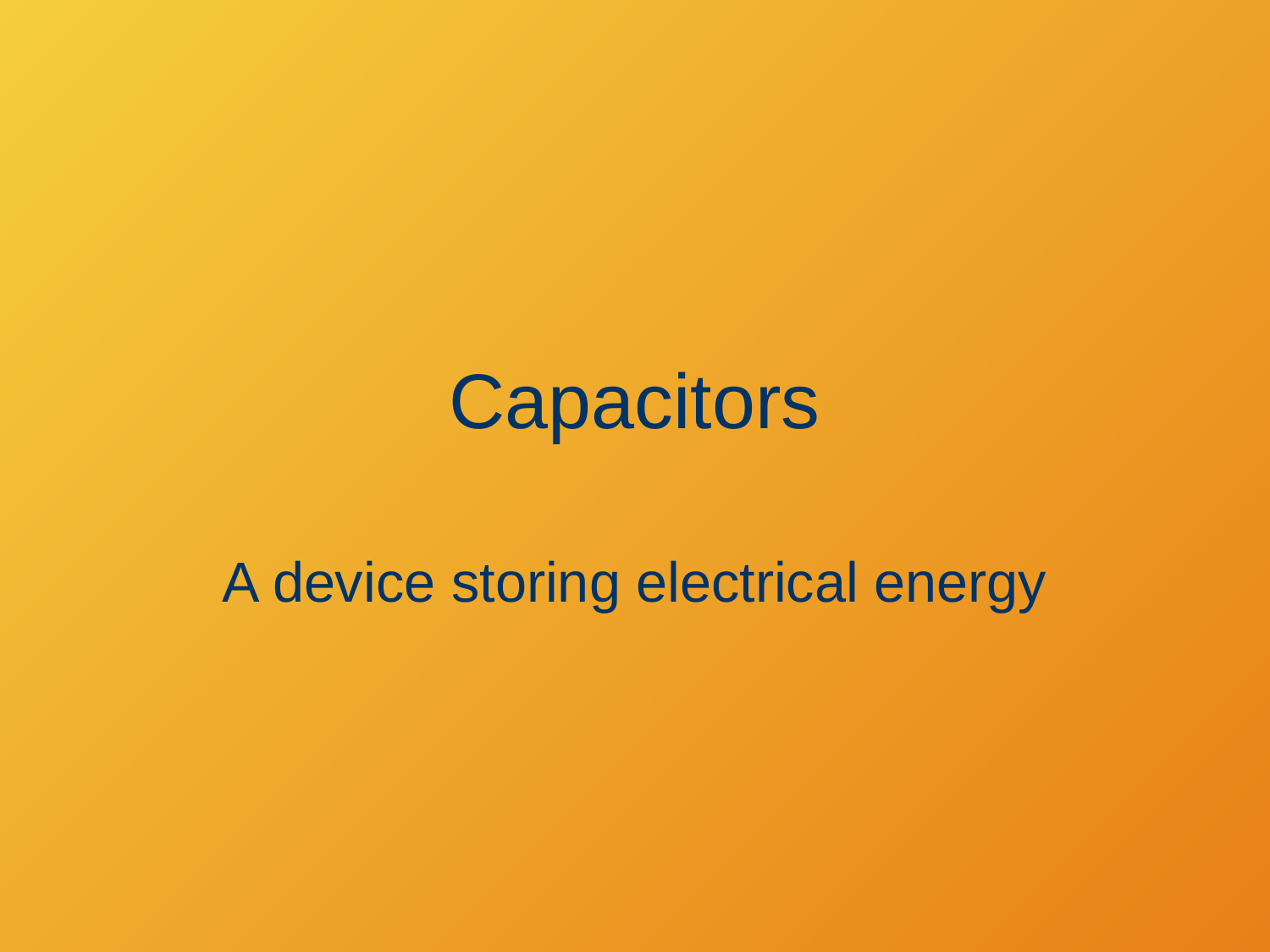

# Capacitors
A device storing electrical energy